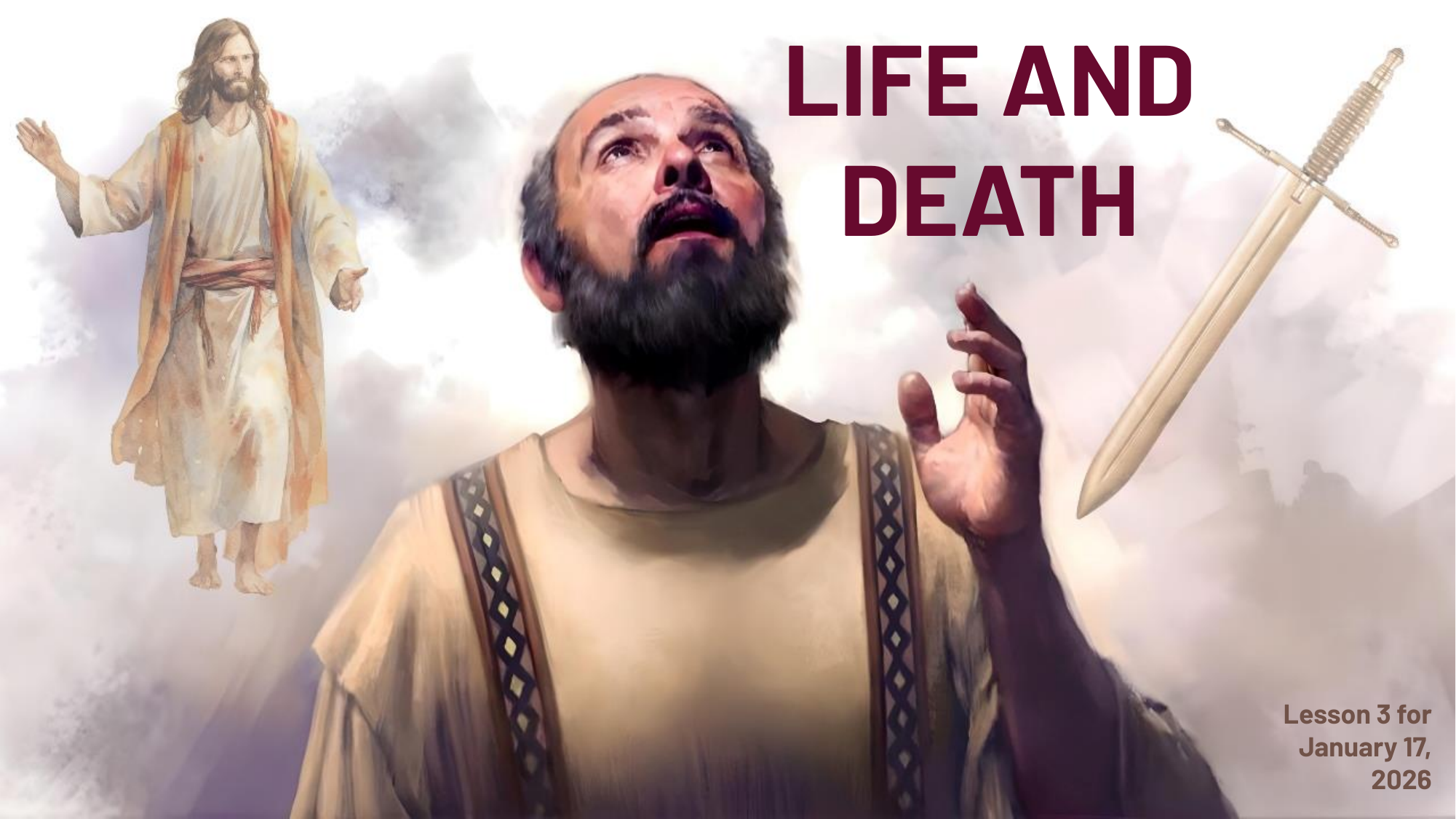

LIFE AND DEATH
Lesson 3 for January 17, 2026